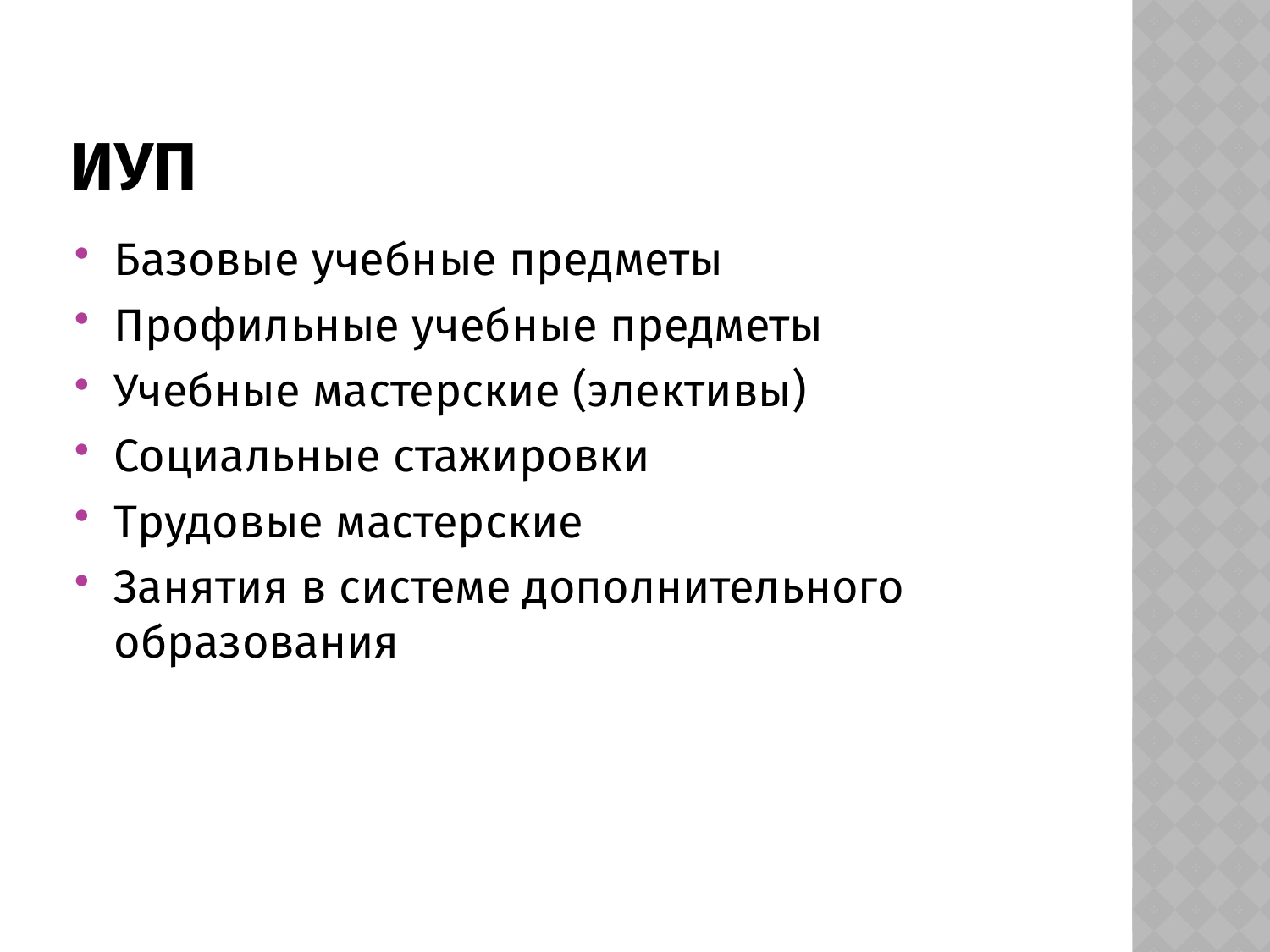

# ИУП
Базовые учебные предметы
Профильные учебные предметы
Учебные мастерские (элективы)
Социальные стажировки
Трудовые мастерские
Занятия в системе дополнительного образования